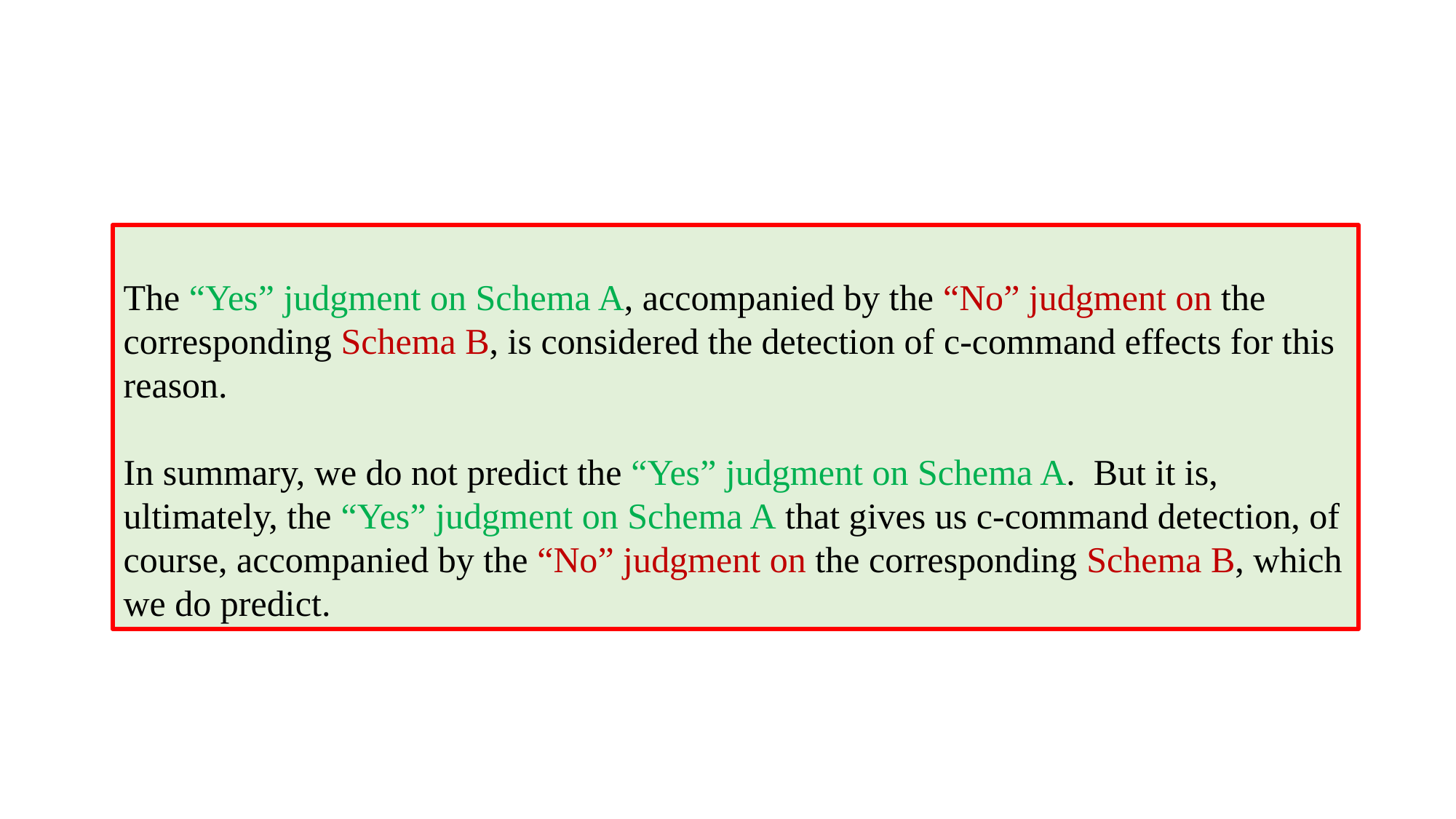

The “Yes” judgment on Schema A, accompanied by the “No” judgment on the corresponding Schema B, is considered the detection of c-command effects for this reason.

In summary, we do not predict the “Yes” judgment on Schema A.  But it is, ultimately, the “Yes” judgment on Schema A that gives us c-command detection, of course, accompanied by the “No” judgment on the corresponding Schema B, which we do predict.